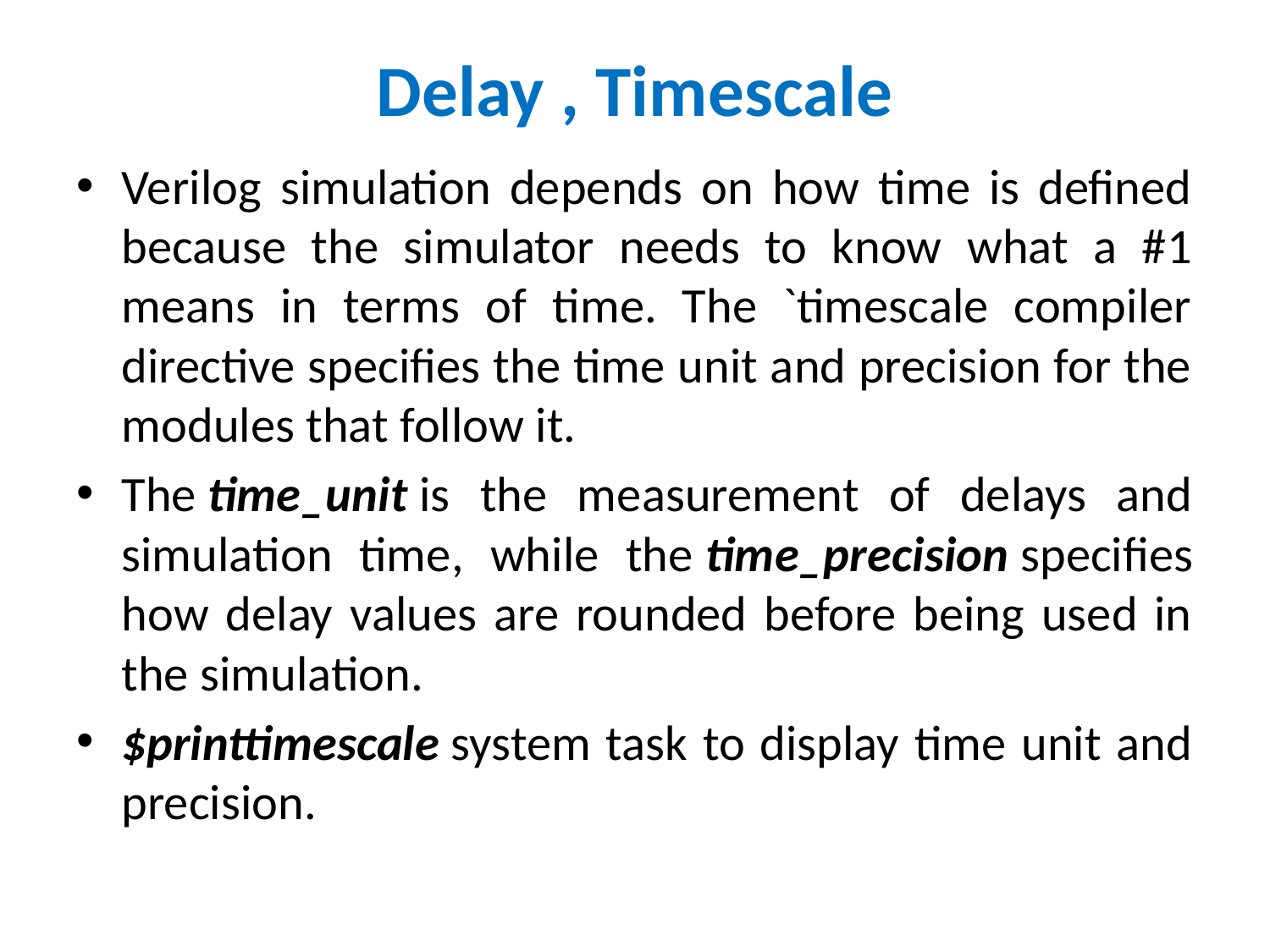

# Delay , Timescale
Verilog simulation depends on how time is defined because the simulator needs to know what a #1 means in terms of time. The `timescale compiler directive specifies the time unit and precision for the modules that follow it.
The time_unit is the measurement of delays and simulation time, while the time_precision specifies how delay values are rounded before being used in the simulation.
$printtimescale system task to display time unit and precision.